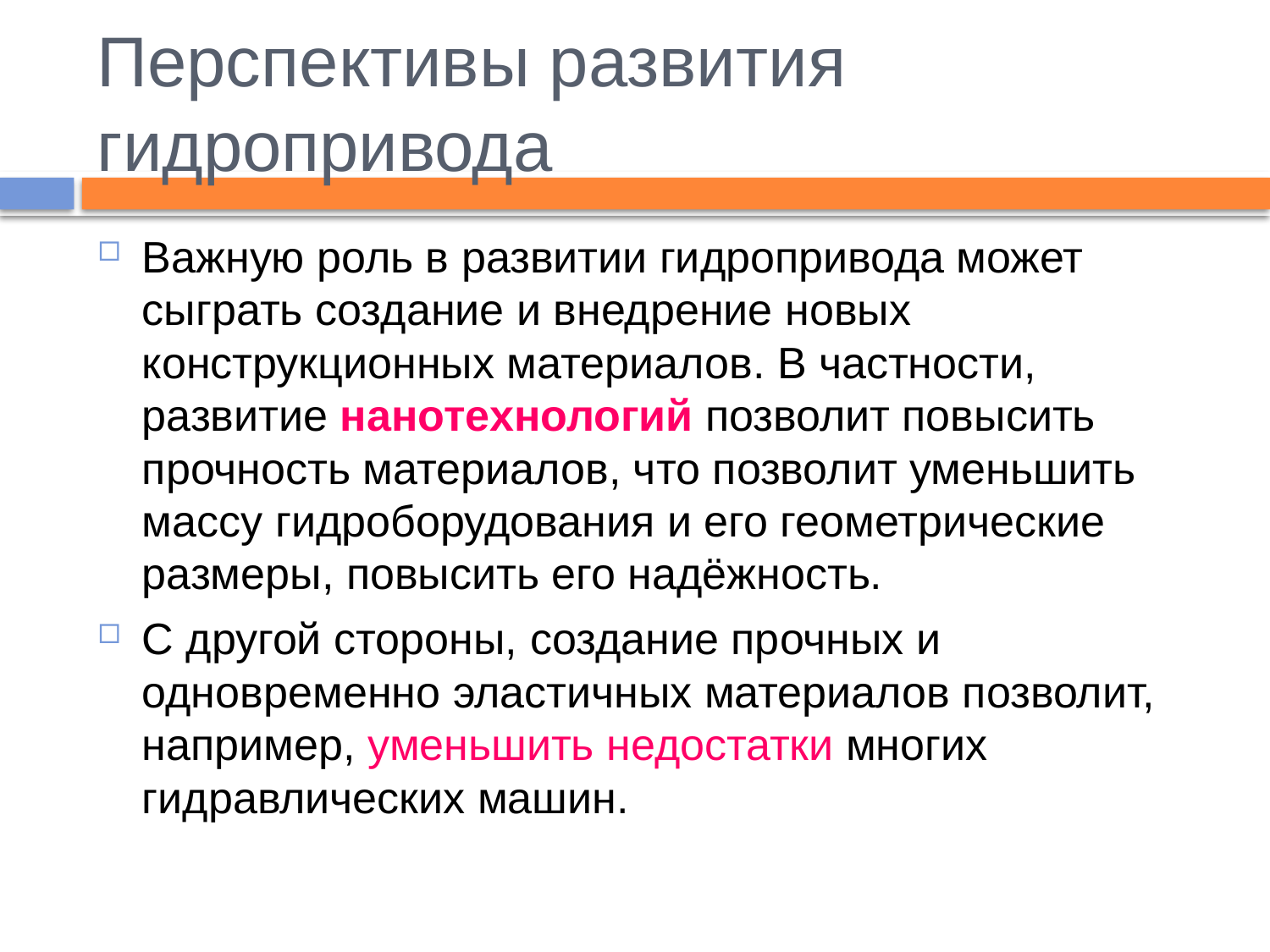

# Перспективы развития гидропривода
Важную роль в развитии гидропривода может сыграть создание и внедрение новых конструкционных материалов. В частности, развитие нанотехнологий позволит повысить прочность материалов, что позволит уменьшить массу гидроборудования и его геометрические размеры, повысить его надёжность.
С другой стороны, создание прочных и одновременно эластичных материалов позволит, например, уменьшить недостатки многих гидравлических машин.